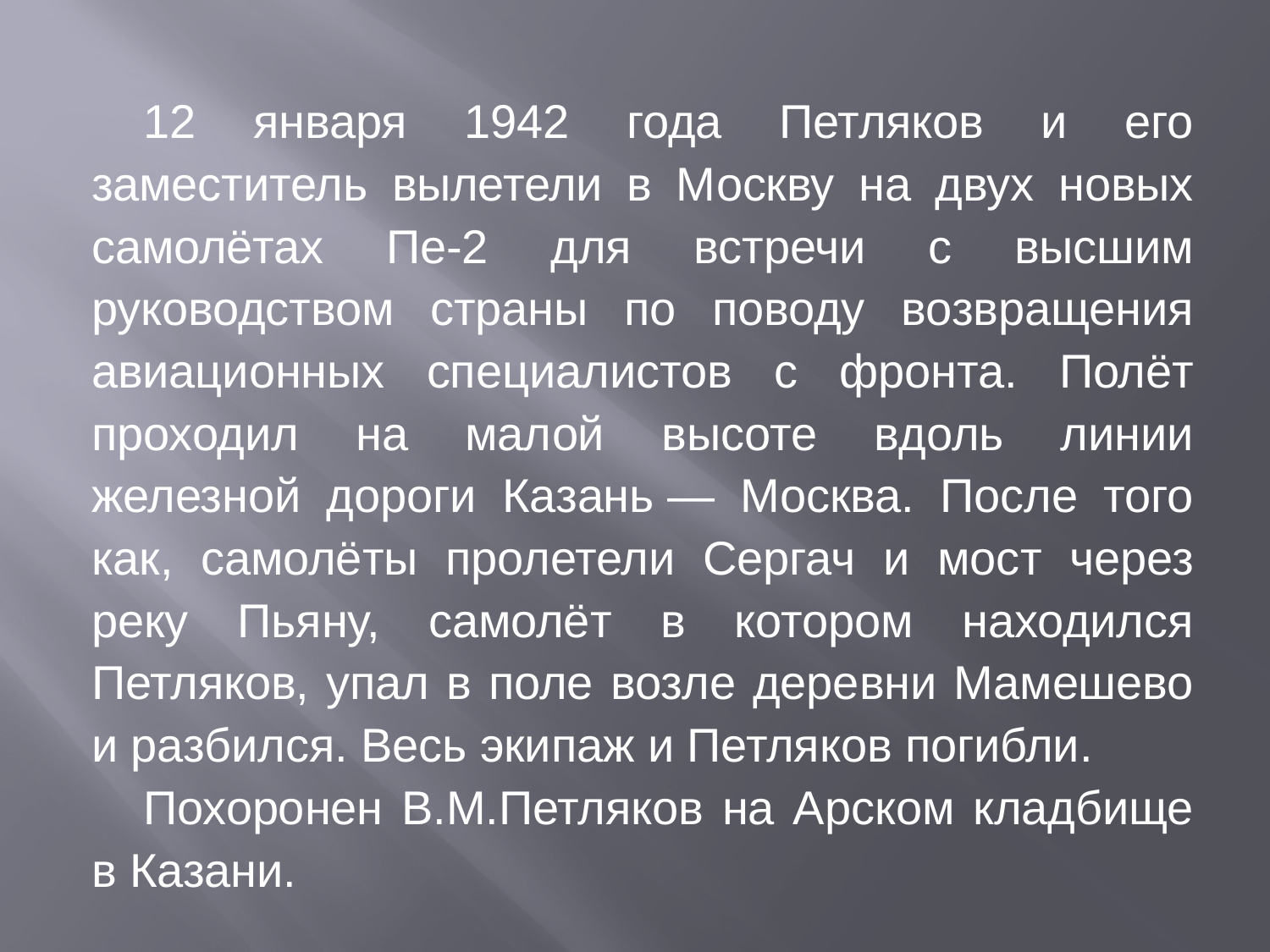

#
12 января 1942 года Петляков и его заместитель вылетели в Москву на двух новых самолётах Пе-2 для встречи с высшим руководством страны по поводу возвращения авиационных специалистов с фронта. Полёт проходил на малой высоте вдоль линии железной дороги Казань — Москва. После того как, самолёты пролетели Сергач и мост через реку Пьяну, самолёт в котором находился Петляков, упал в поле возле деревни Мамешево и разбился. Весь экипаж и Петляков погибли.
Похоронен В.М.Петляков на Арском кладбище в Казани.